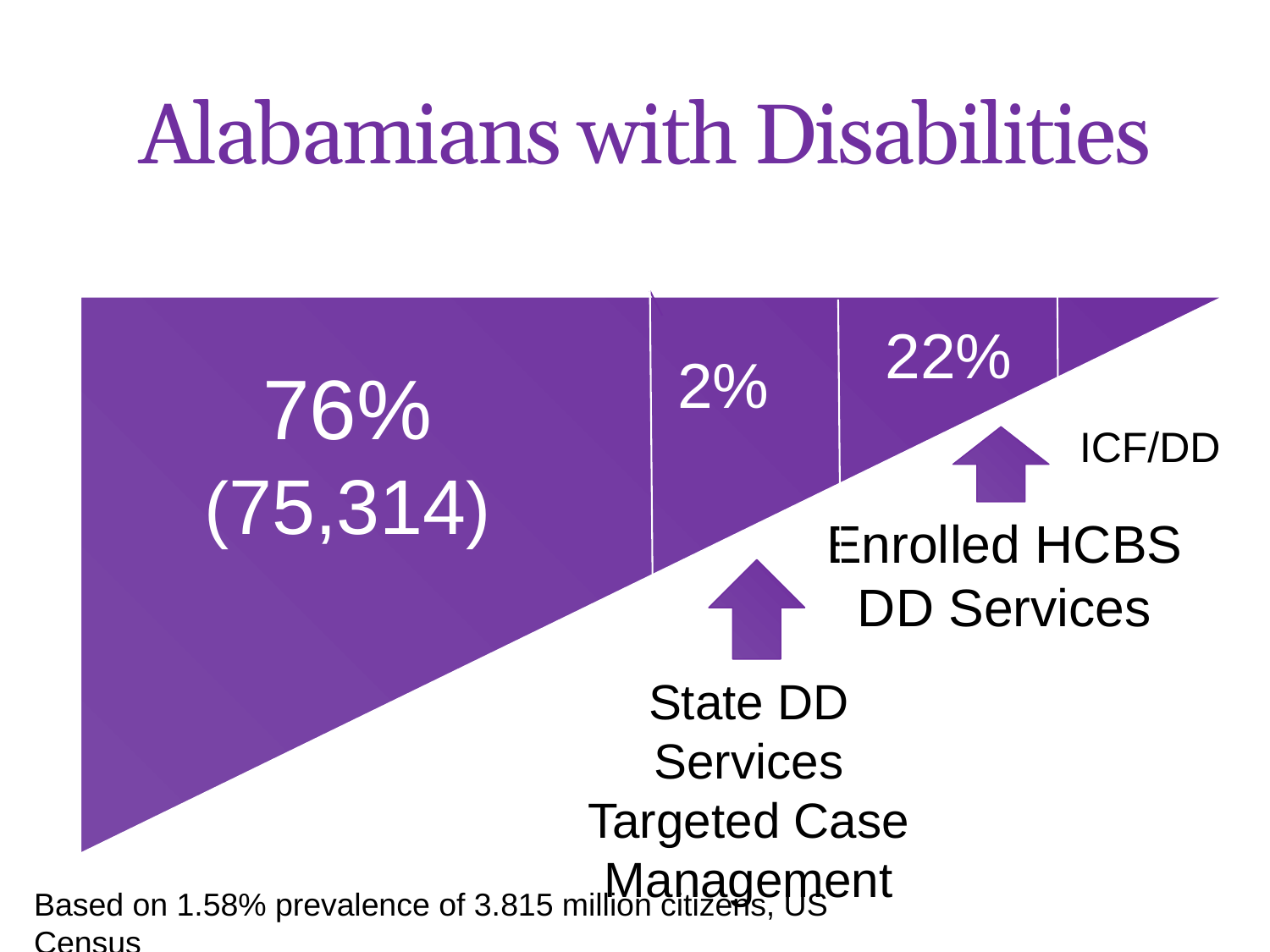

# Alabamians with Disabilities

22%
2%
76%
(75,314)
ICF/DD

Enrolled HCBS DD Services

State DD Services
Targeted Case Management
Based on 1.58% prevalence of 3.815 million citizens, US Census